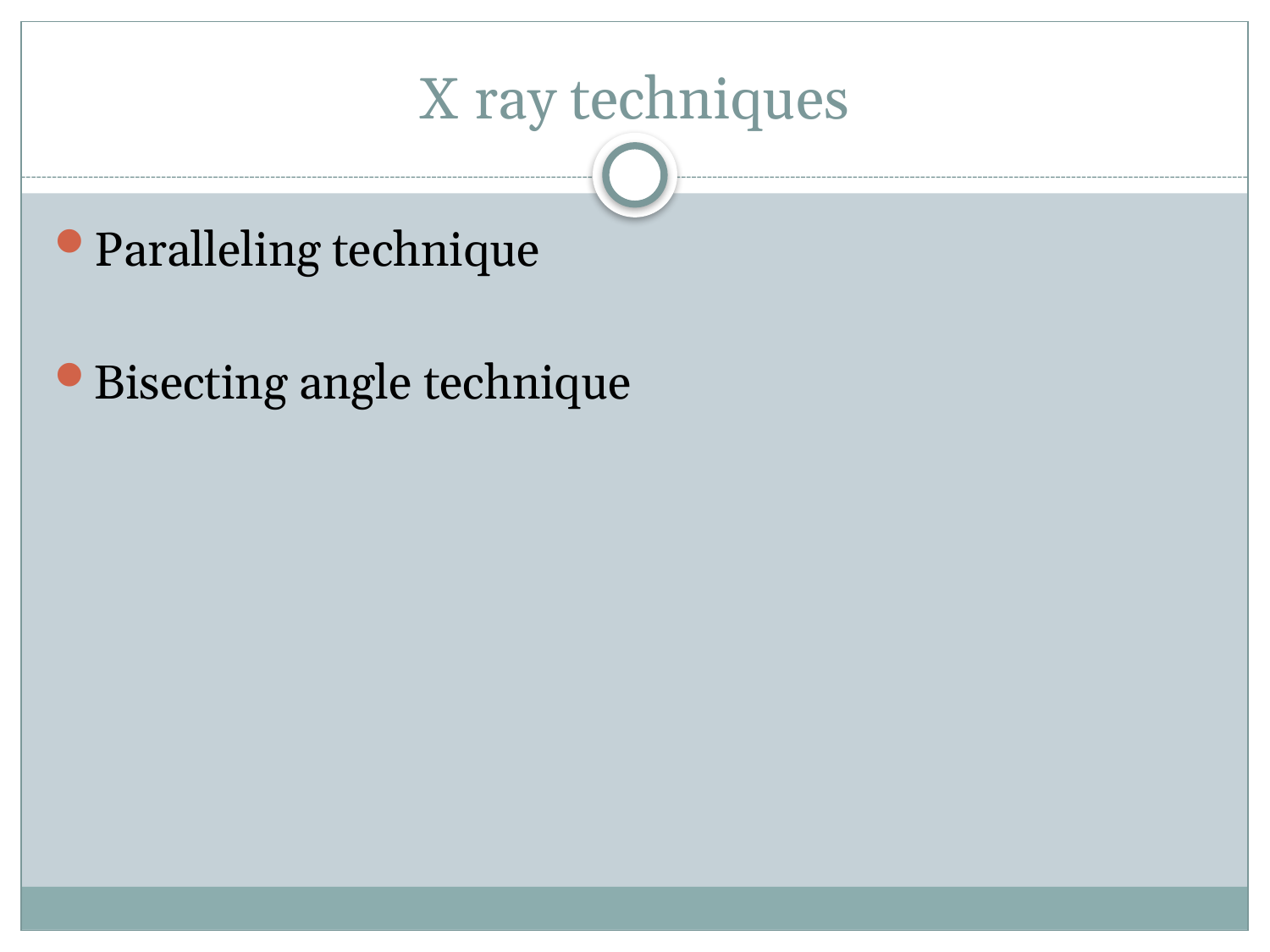

# X ray techniques
Paralleling technique

Bisecting angle technique